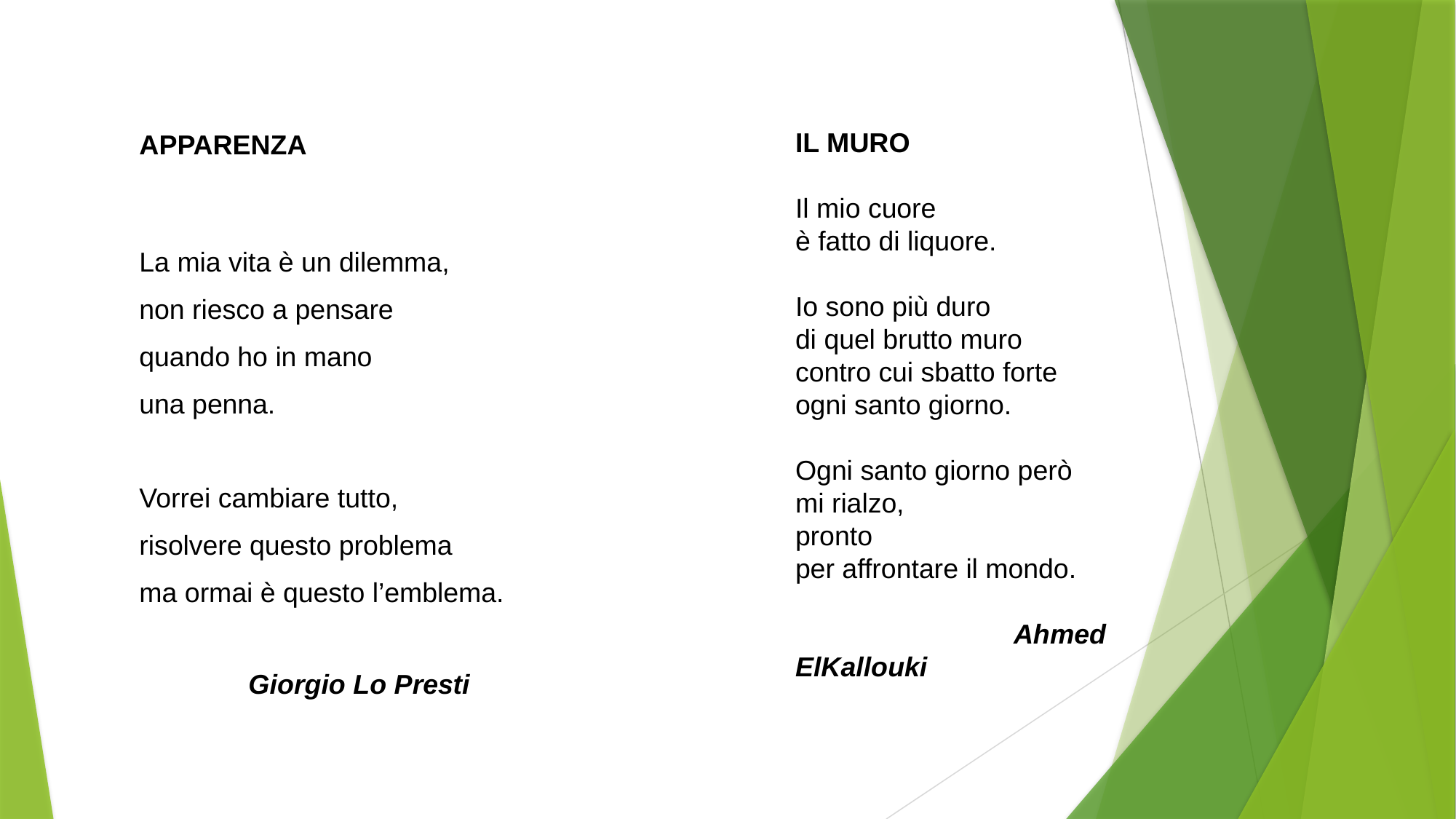

APPARENZA
La mia vita è un dilemma,
non riesco a pensare
quando ho in mano
una penna.

Vorrei cambiare tutto,
risolvere questo problema
ma ormai è questo l’emblema.

	Giorgio Lo Presti
IL MURO

Il mio cuore
è fatto di liquore.

Io sono più duro
di quel brutto muro
contro cui sbatto forte
ogni santo giorno.

Ogni santo giorno però
mi rialzo,
pronto
per affrontare il mondo.

		Ahmed ElKallouki